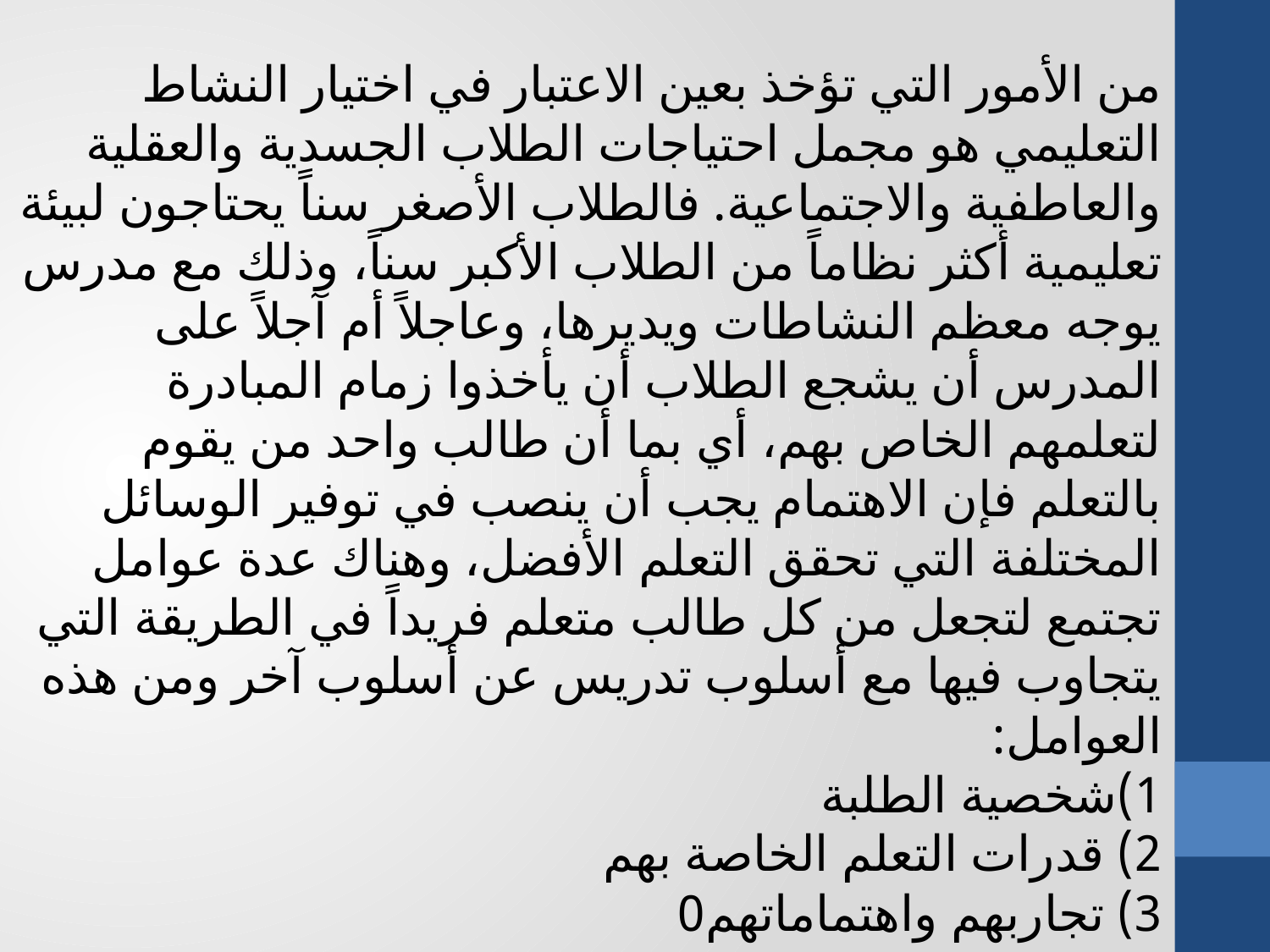

من الأمور التي تؤخذ بعين الاعتبار في اختيار النشاط التعليمي هو مجمل احتياجات الطلاب الجسدية والعقلية والعاطفية والاجتماعية. فالطلاب الأصغر سناً يحتاجون لبيئة تعليمية أكثر نظاماً من الطلاب الأكبر سناً، وذلك مع مدرس يوجه معظم النشاطات ويديرها، وعاجلاً أم آجلاً على المدرس أن يشجع الطلاب أن يأخذوا زمام المبادرة لتعلمهم الخاص بهم، أي بما أن طالب واحد من يقوم بالتعلم فإن الاهتمام يجب أن ينصب في توفير الوسائل المختلفة التي تحقق التعلم الأفضل، وهناك عدة عوامل تجتمع لتجعل من كل طالب متعلم فريداً في الطريقة التي يتجاوب فيها مع أسلوب تدريس عن أسلوب آخر ومن هذه العوامل:
1)	شخصية الطلبة
2)	 قدرات التعلم الخاصة بهم
3)	 تجاربهم واهتماماتهم0